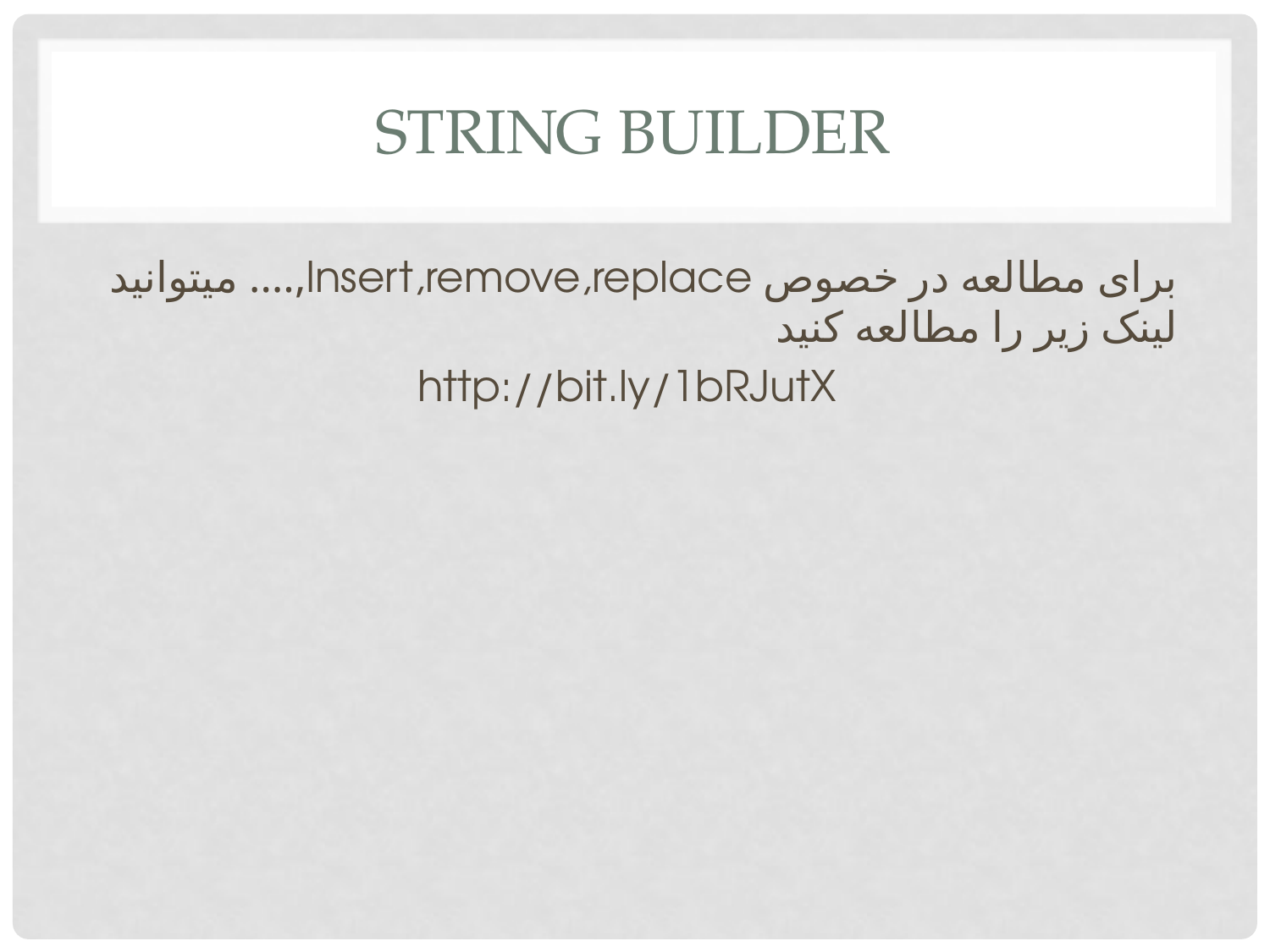

# String builder
برای مطالعه در خصوص Insert,remove,replace,…. میتوانید لینک زیر را مطالعه کنید
http://bit.ly/1bRJutX